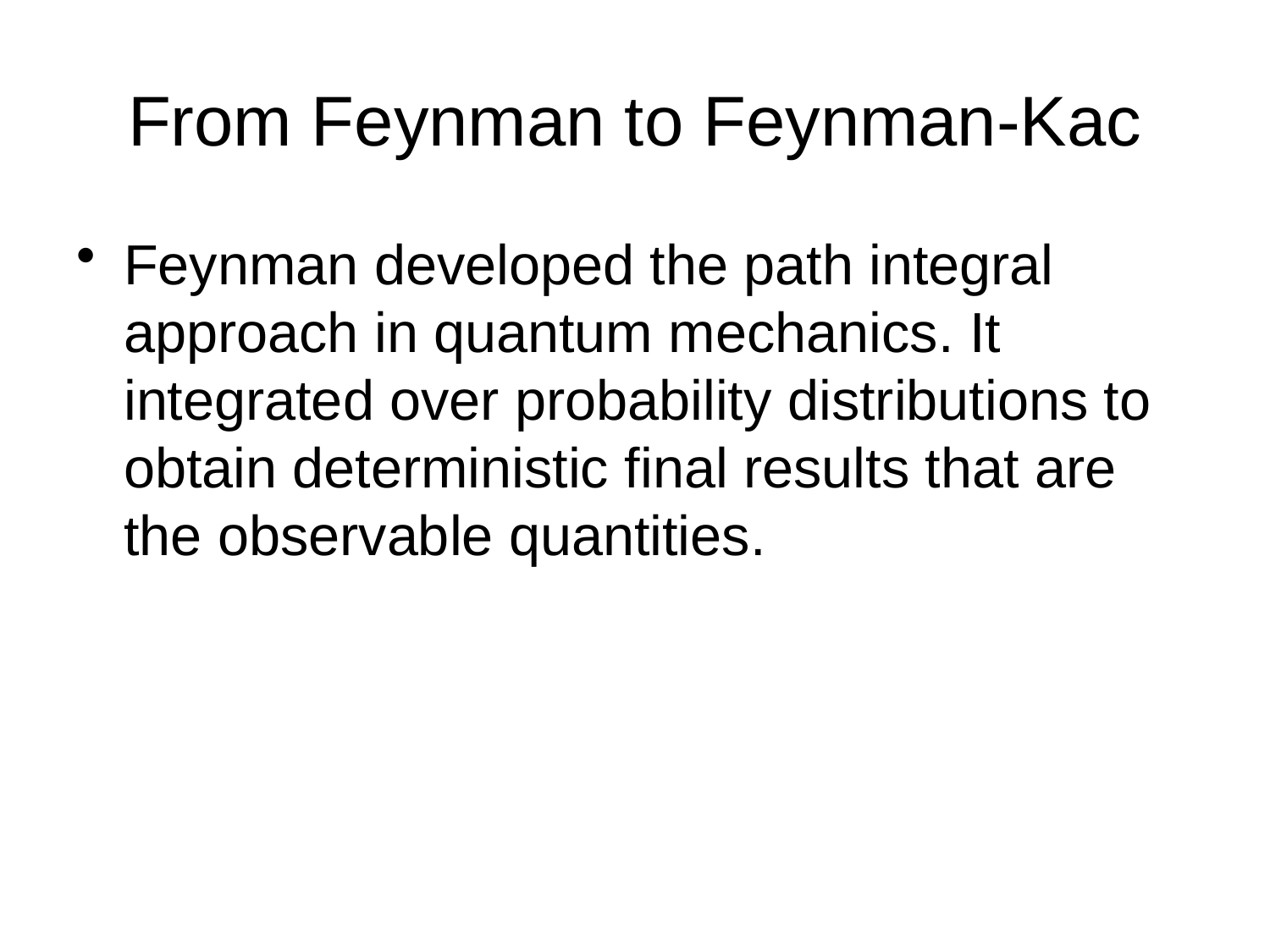

# From Feynman to Feynman-Kac
Feynman developed the path integral approach in quantum mechanics. It integrated over probability distributions to obtain deterministic final results that are the observable quantities.